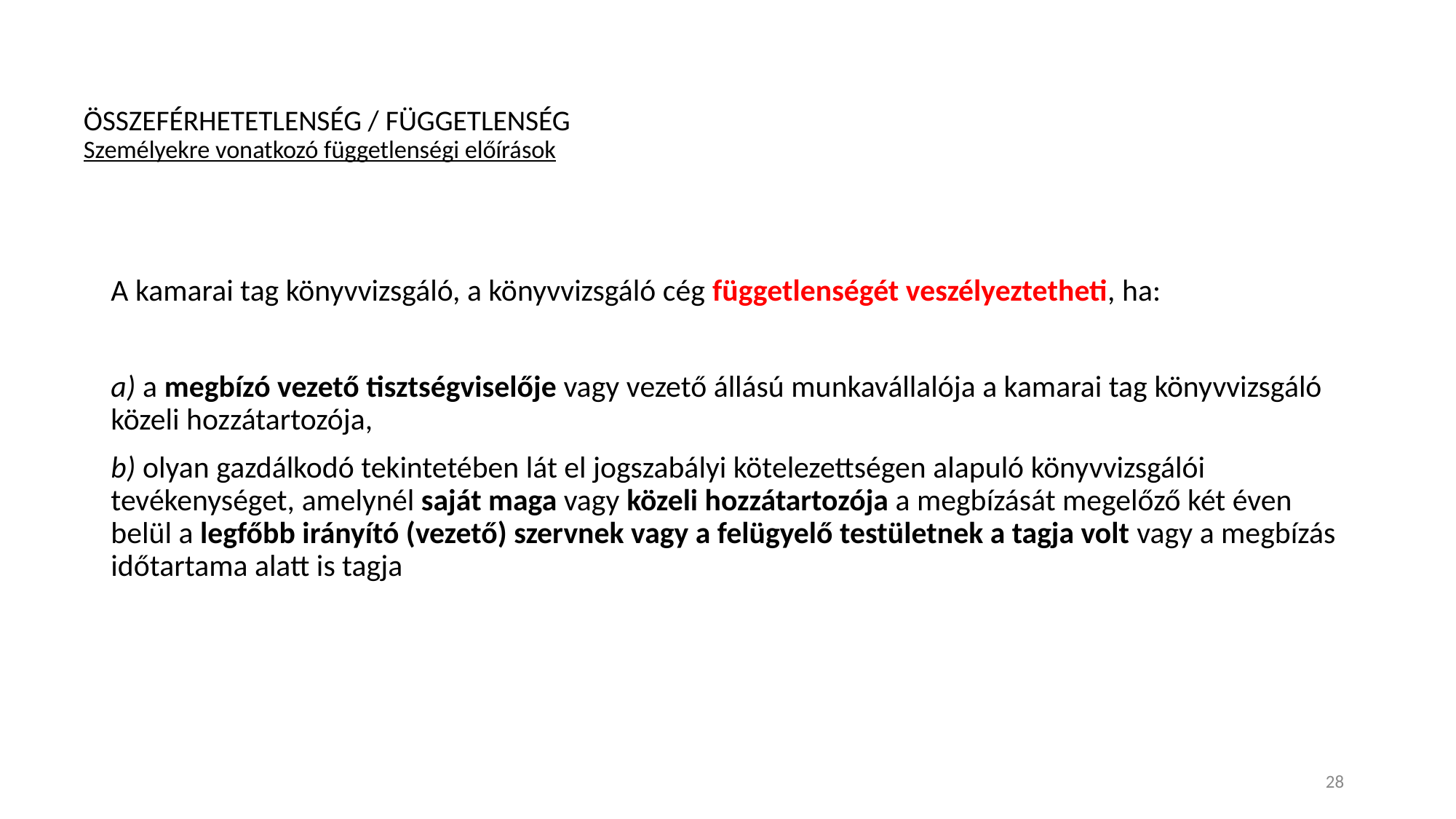

# ÖSSZEFÉRHETETLENSÉG / FÜGGETLENSÉG Személyekre vonatkozó függetlenségi előírások

A kamarai tag könyvvizsgáló, a könyvvizsgáló cég függetlenségét veszélyeztetheti, ha:

a) a megbízó vezető tisztségviselője vagy vezető állású munkavállalója a kamarai tag könyvvizsgáló közeli hozzátartozója,
b) olyan gazdálkodó tekintetében lát el jogszabályi kötelezettségen alapuló könyvvizsgálói tevékenységet, amelynél saját maga vagy közeli hozzátartozója a megbízását megelőző két éven belül a legfőbb irányító (vezető) szervnek vagy a felügyelő testületnek a tagja volt vagy a megbízás időtartama alatt is tagja
28